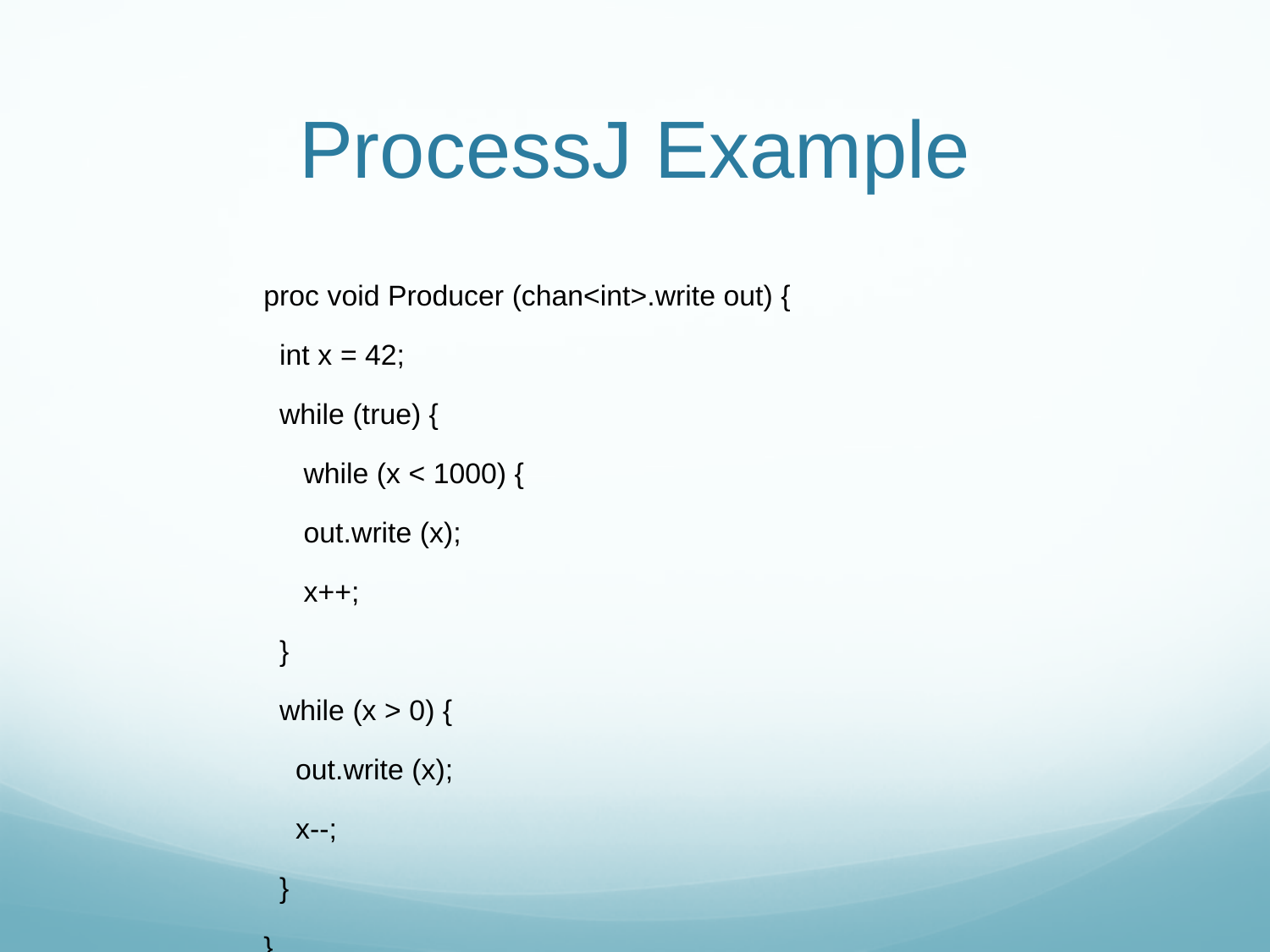

# ProcessJ Example
proc void Producer (chan<int>.write out) {
  int x = 42;
  while (true) {
     while (x < 1000) {
     out.write (x);
     x++;
  }
  while (x > 0) {
    out.write (x);
    x--;
  }
}